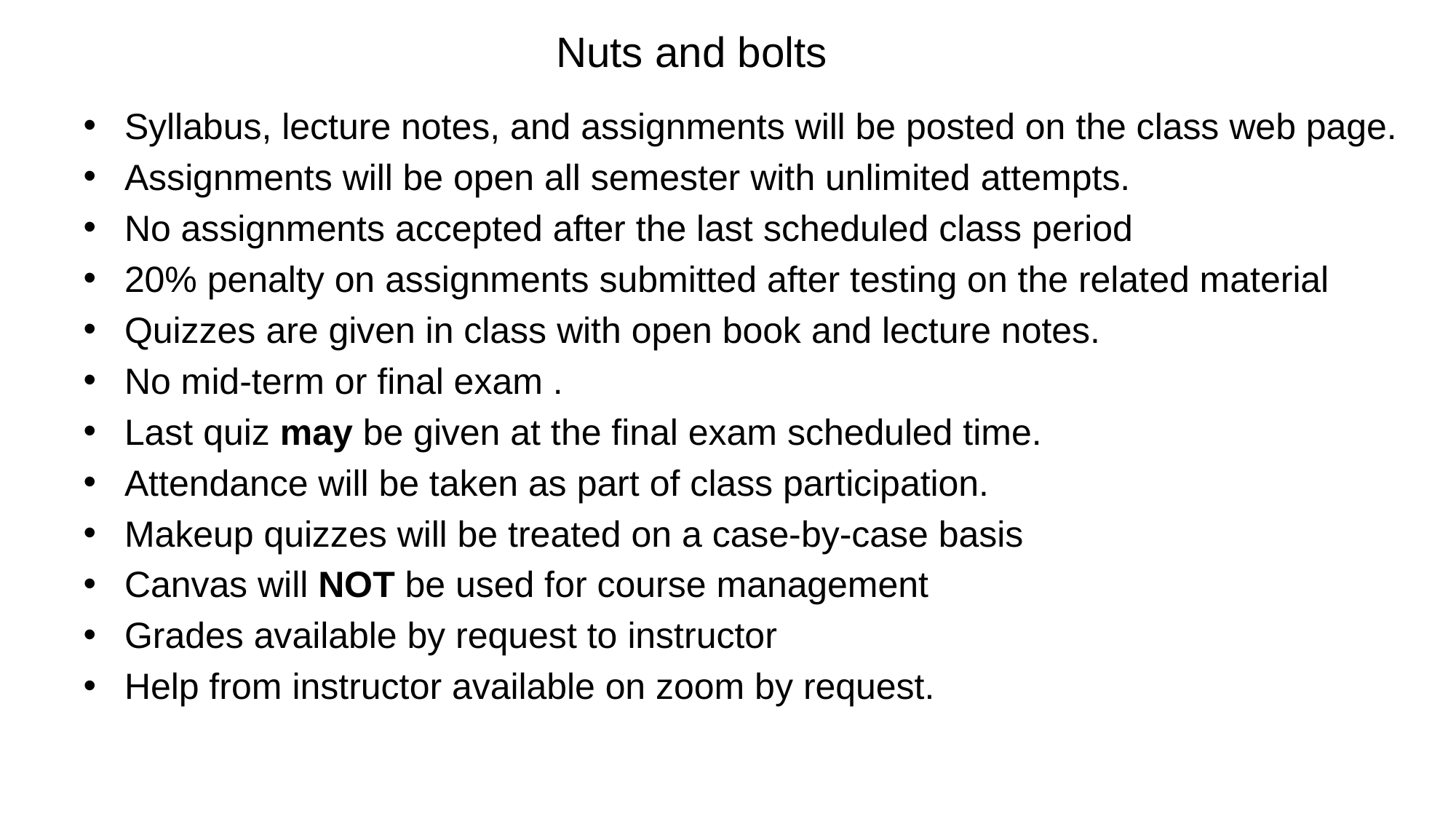

Nuts and bolts
Syllabus, lecture notes, and assignments will be posted on the class web page.
Assignments will be open all semester with unlimited attempts.
No assignments accepted after the last scheduled class period
20% penalty on assignments submitted after testing on the related material
Quizzes are given in class with open book and lecture notes.
No mid-term or final exam .
Last quiz may be given at the final exam scheduled time.
Attendance will be taken as part of class participation.
Makeup quizzes will be treated on a case-by-case basis
Canvas will NOT be used for course management
Grades available by request to instructor
Help from instructor available on zoom by request.